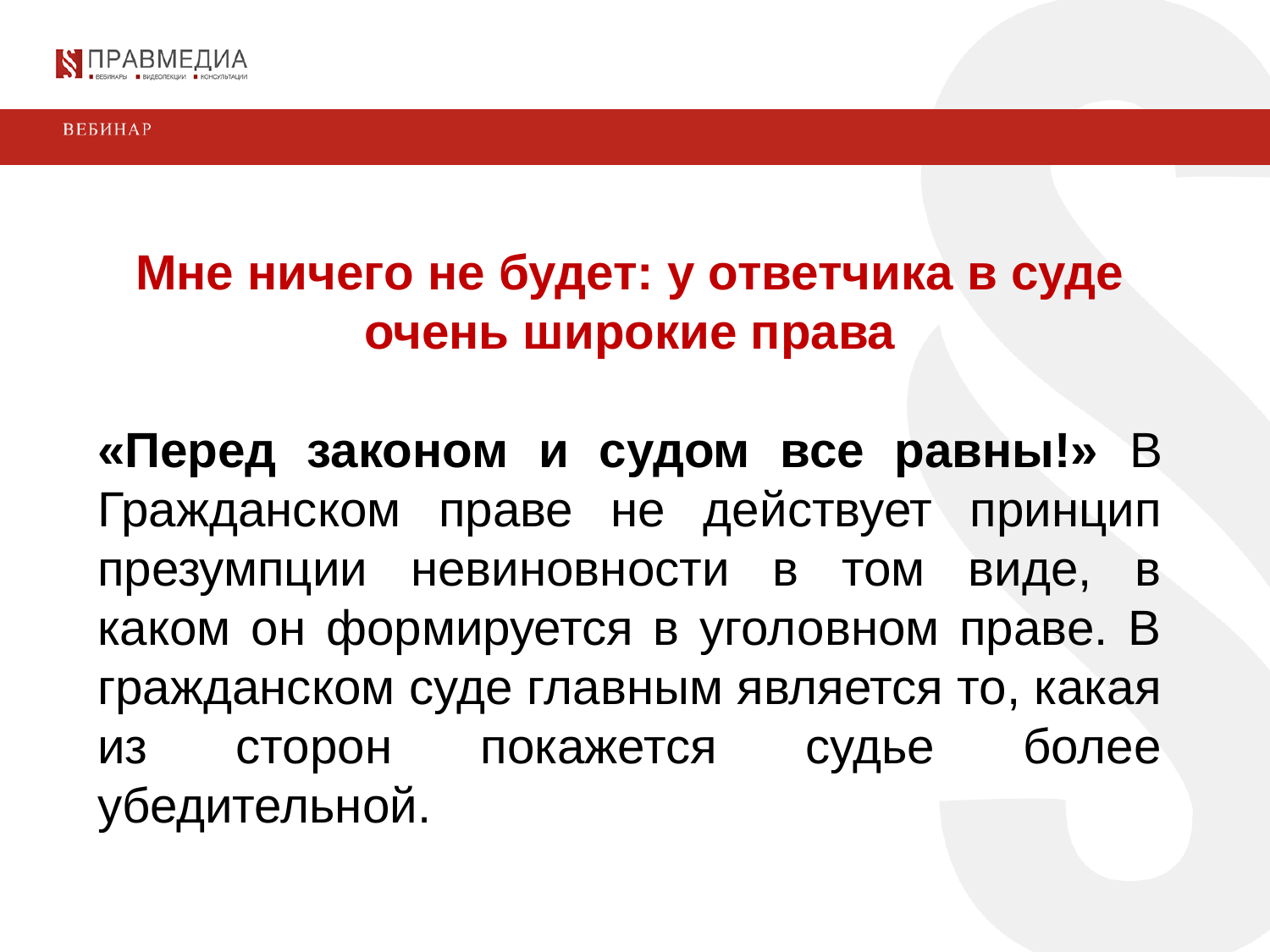

Мне ничего не будет: у ответчика в суде очень широкие права

«Перед законом и судом все равны!» В Гражданском праве не действует принцип презумпции невиновности в том виде, в каком он формируется в уголовном праве. В гражданском суде главным является то, какая из сторон покажется судье более убедительной.